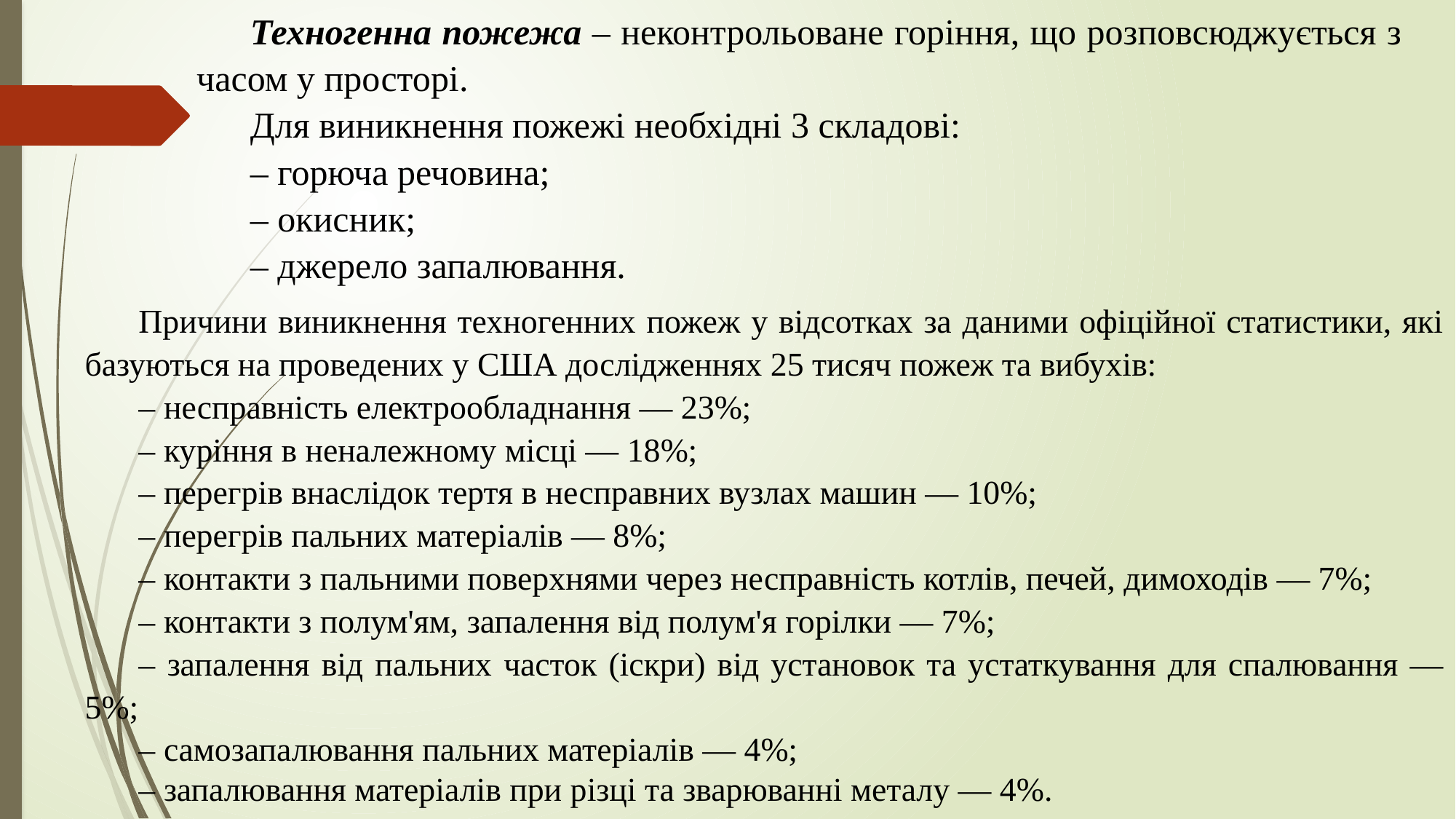

Техногенна пожежа – неконтрольоване горіння, що розповсюджується з часом у просторі.
Для виникнення пожежі необхідні 3 складові:
– горюча речовина;
– окисник;
– джерело запалювання.
Причини виникнення техногенних пожеж у відсотках за даними офіційної статистики, які базуються на проведених у США дослідженнях 25 тисяч пожеж та вибухів:
– несправність електрообладнання — 23%;
– куріння в неналежному місці — 18%;
– перегрів внаслідок тертя в несправних вузлах машин — 10%;
– перегрів пальних матеріалів — 8%;
– контакти з пальними поверхнями через несправність котлів, печей, димоходів — 7%;
– контакти з полум'ям, запалення від полум'я горілки — 7%;
– запалення від пальних часток (іскри) від установок та устаткування для спалювання — 5%;
– самозапалювання пальних матеріалів — 4%;
– запалювання матеріалів при різці та зварюванні металу — 4%.